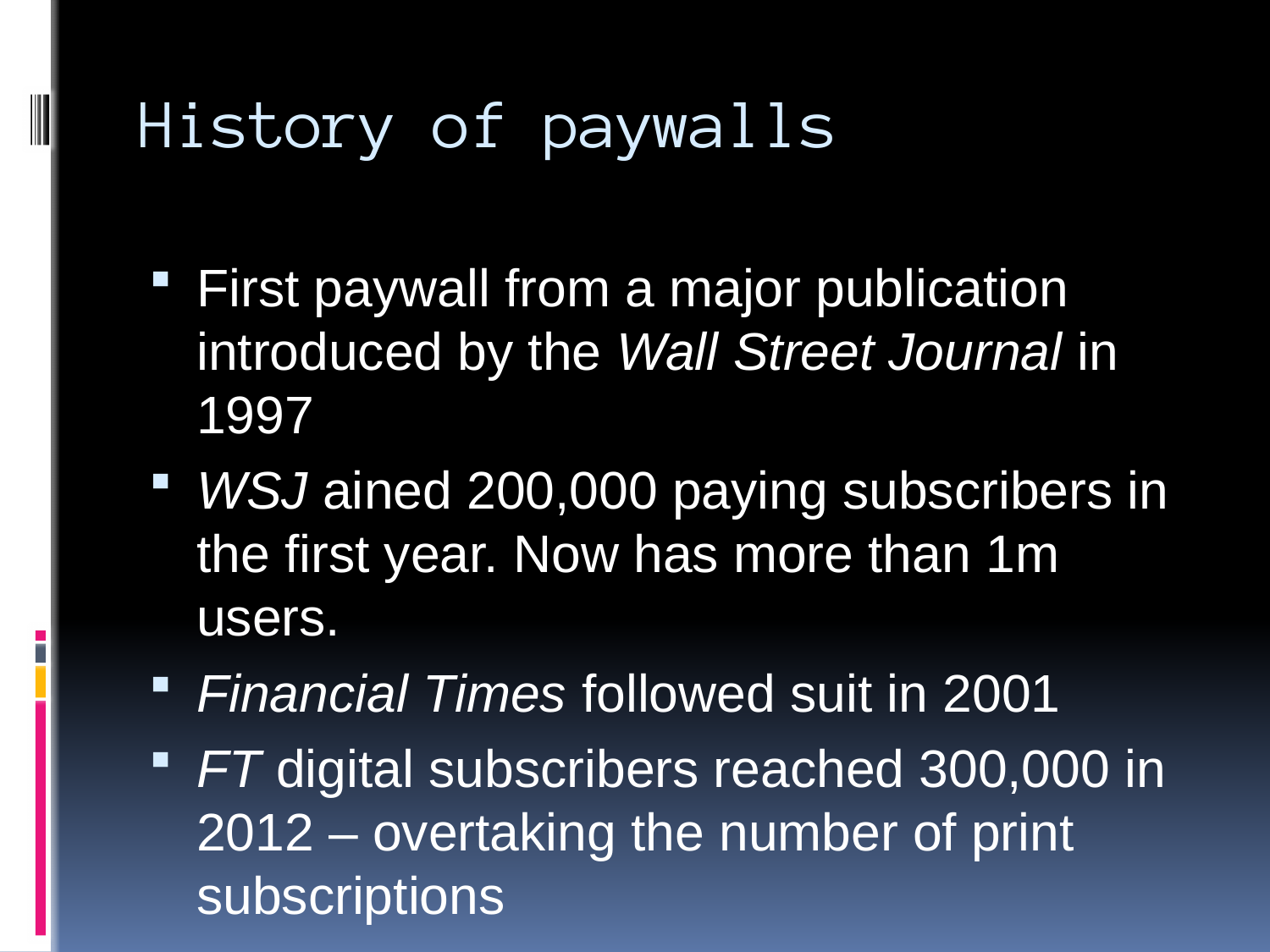

# History of paywalls
First paywall from a major publication introduced by the Wall Street Journal in 1997
WSJ ained 200,000 paying subscribers in the first year. Now has more than 1m users.
Financial Times followed suit in 2001
FT digital subscribers reached 300,000 in 2012 – overtaking the number of print subscriptions